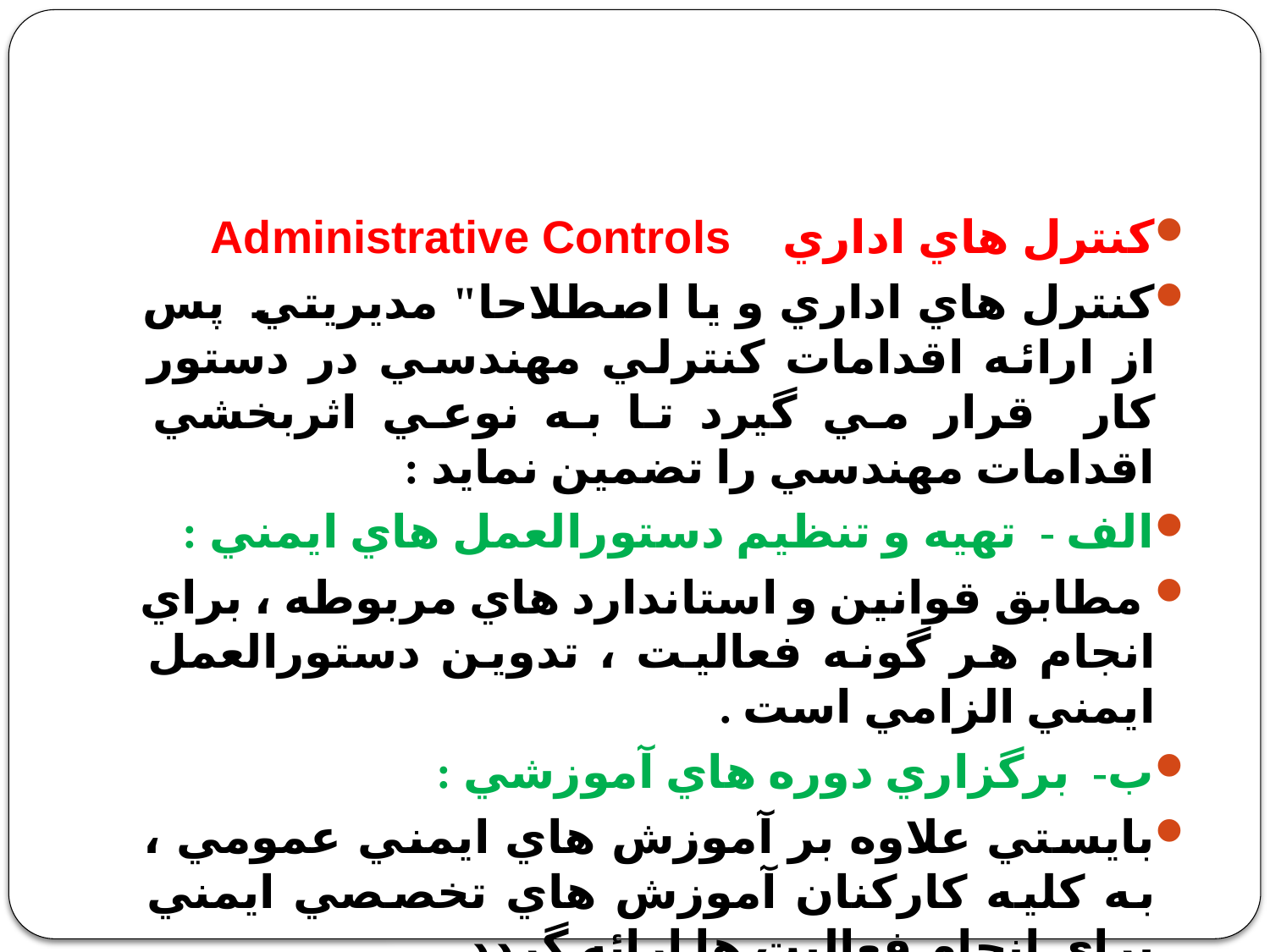

#
كنترل هاي اداري    Administrative Controls
كنترل هاي اداري و يا اصطلاحا" مديريتي  پس از ارائه اقدامات كنترلي مهندسي در دستور كار  قرار مي گيرد تا به نوعي اثربخشي اقدامات مهندسي را تضمين نمايد :
الف -  تهيه و تنظيم دستورالعمل هاي ايمني :
 مطابق قوانين و استاندارد هاي مربوطه ، براي انجام هر گونه فعاليت ، تدوين دستورالعمل ايمني الزامي است .
ب-  برگزاري دوره هاي آموزشي :
بايستي علاوه بر آموزش هاي ايمني عمومي ، به كليه كاركنان آموزش هاي تخصصي ايمني براي انجام فعاليت ها ارائه گردد .